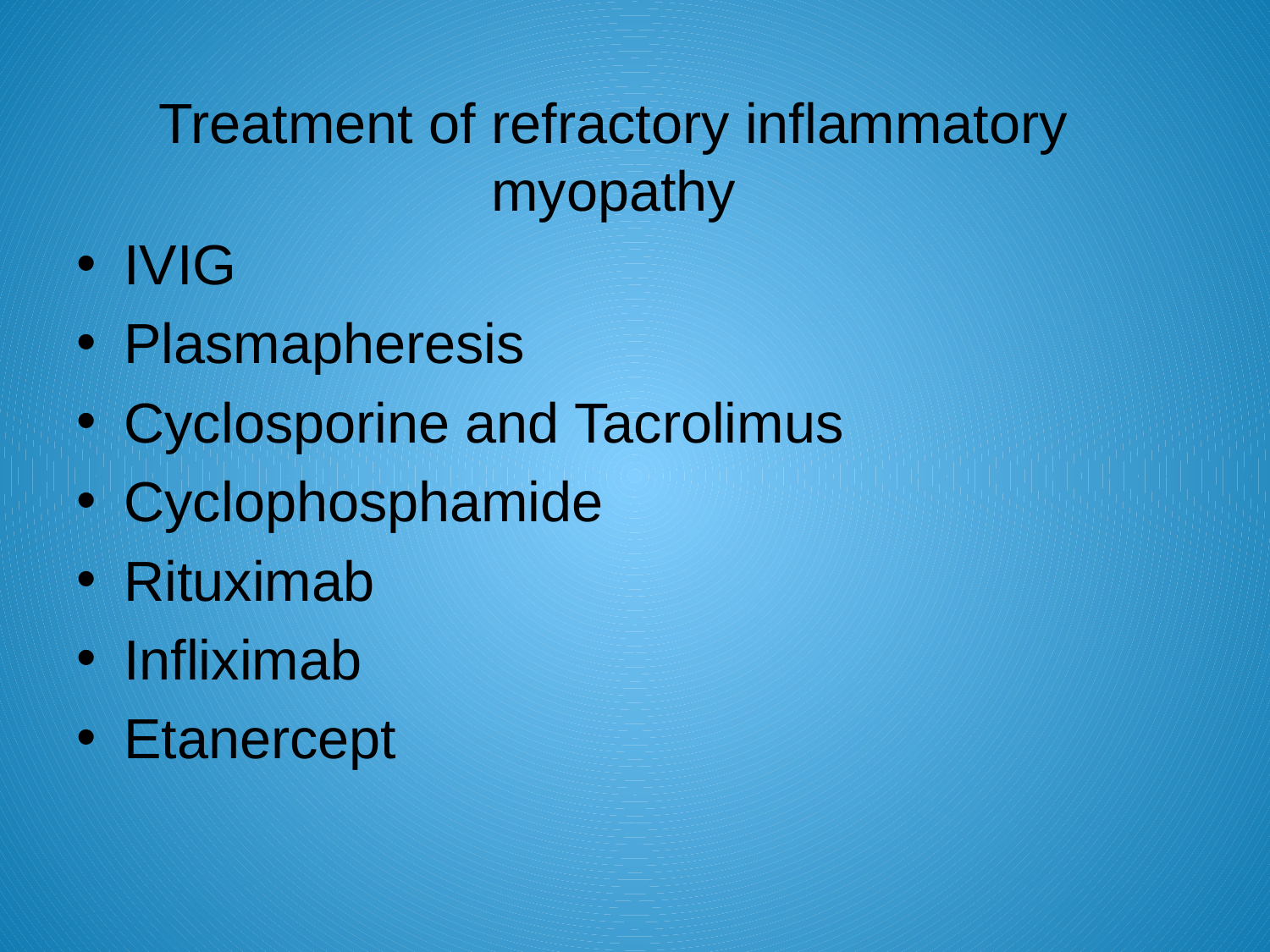

# Treatment of refractory inflammatory myopathy
IVIG
Plasmapheresis
Cyclosporine and Tacrolimus
Cyclophosphamide
Rituximab
Infliximab
Etanercept